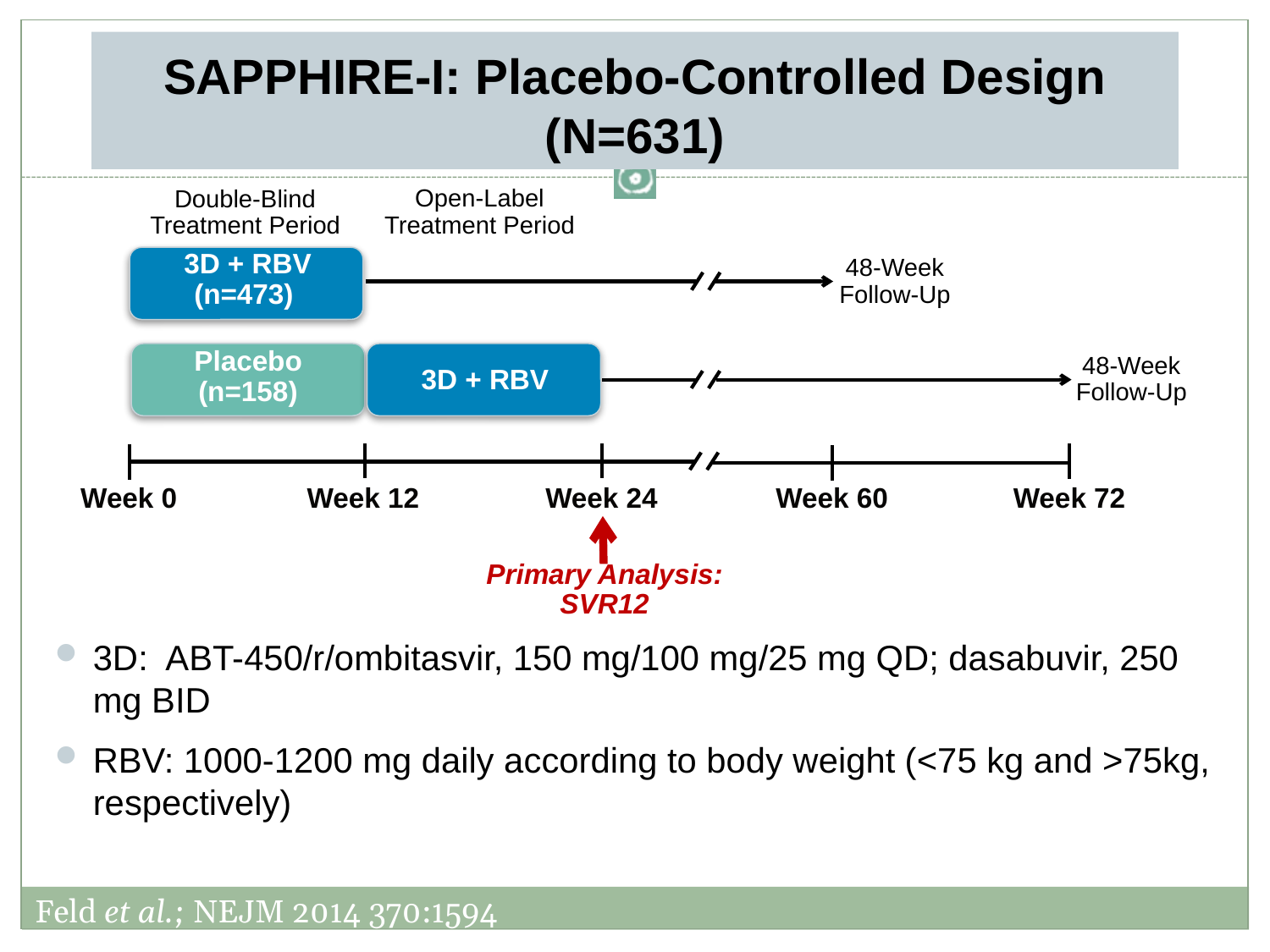

# SAPPHIRE-I: Placebo-Controlled Design (N=631)
Open-Label
Treatment Period
Double-Blind
Treatment Period
3D + RBV
(n=473)

48-Week
Follow-Up
Placebo
(n=158)

48-Week
Follow-Up
3D + RBV
Week 0
Week 12
Week 24
Week 60
Week 72
Primary Analysis:
SVR12
3D:  ABT-450/r/ombitasvir, 150 mg/100 mg/25 mg QD; dasabuvir, 250 mg BID
RBV: 1000-1200 mg daily according to body weight (<75 kg and >75kg, respectively)

Feld et al.; NEJM 2014 370:1594